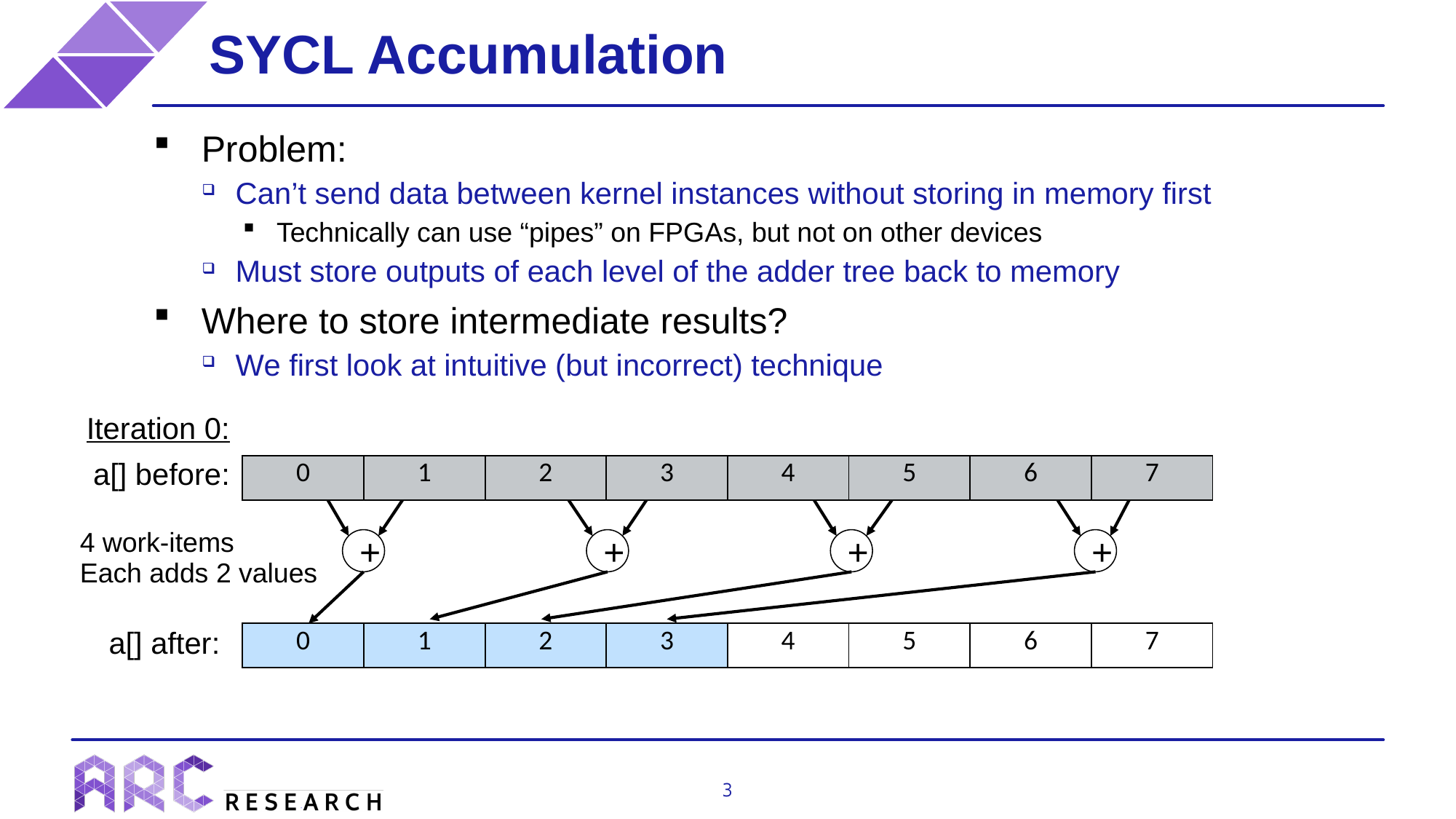

# SYCL Accumulation
Problem:
Can’t send data between kernel instances without storing in memory first
Technically can use “pipes” on FPGAs, but not on other devices
Must store outputs of each level of the adder tree back to memory
Where to store intermediate results?
We first look at intuitive (but incorrect) technique
Iteration 0:
a[] before:
| 0 | 1 | 2 | 3 | 4 | 5 | 6 | 7 |
| --- | --- | --- | --- | --- | --- | --- | --- |
4 work-items
Each adds 2 values
+
+
+
+
| 0 | 1 | 2 | 3 | 4 | 5 | 6 | 7 |
| --- | --- | --- | --- | --- | --- | --- | --- |
a[] after:
3